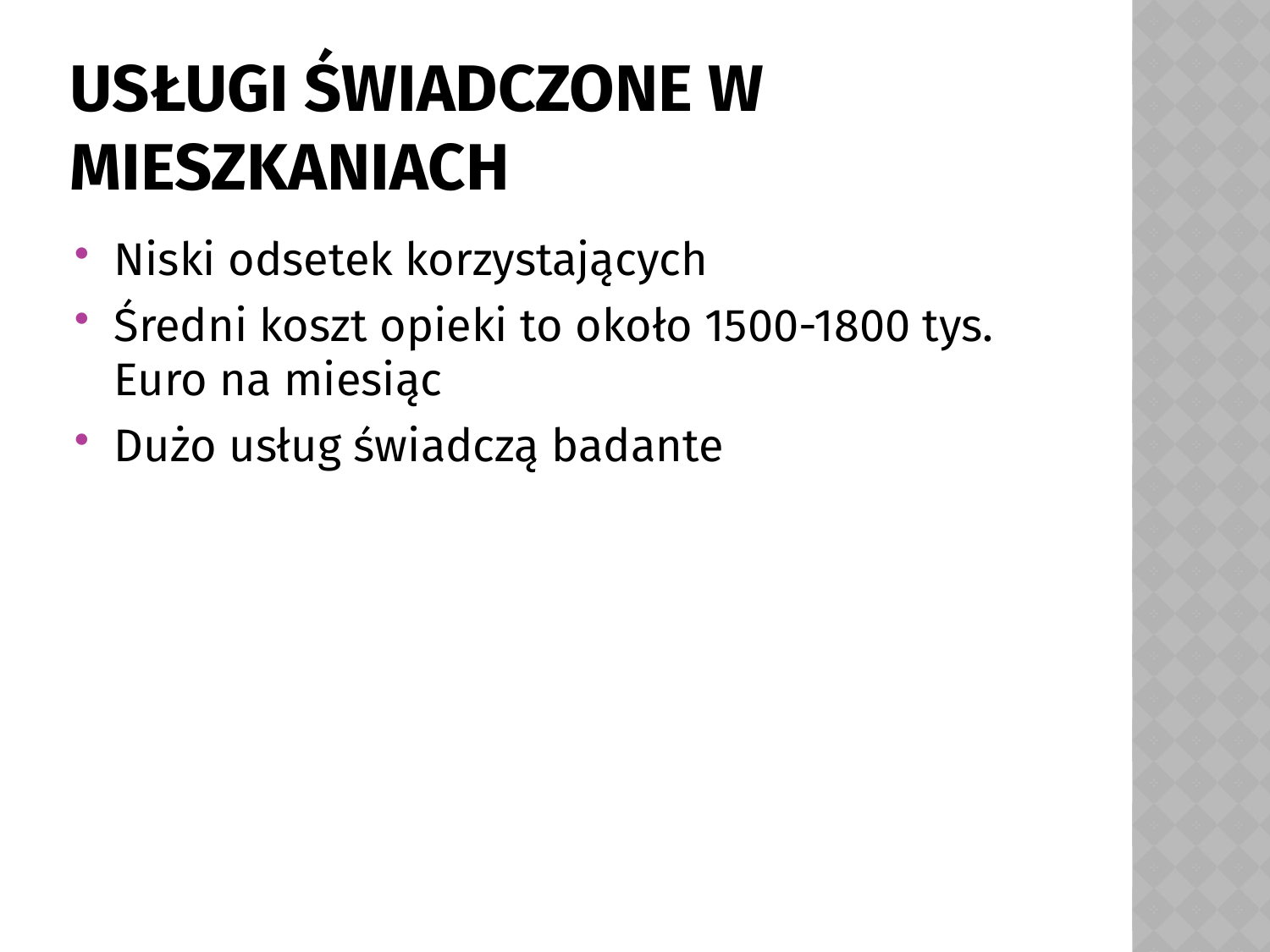

# Usługi świadczone w mieszkaniach
Niski odsetek korzystających
Średni koszt opieki to około 1500-1800 tys. Euro na miesiąc
Dużo usług świadczą badante